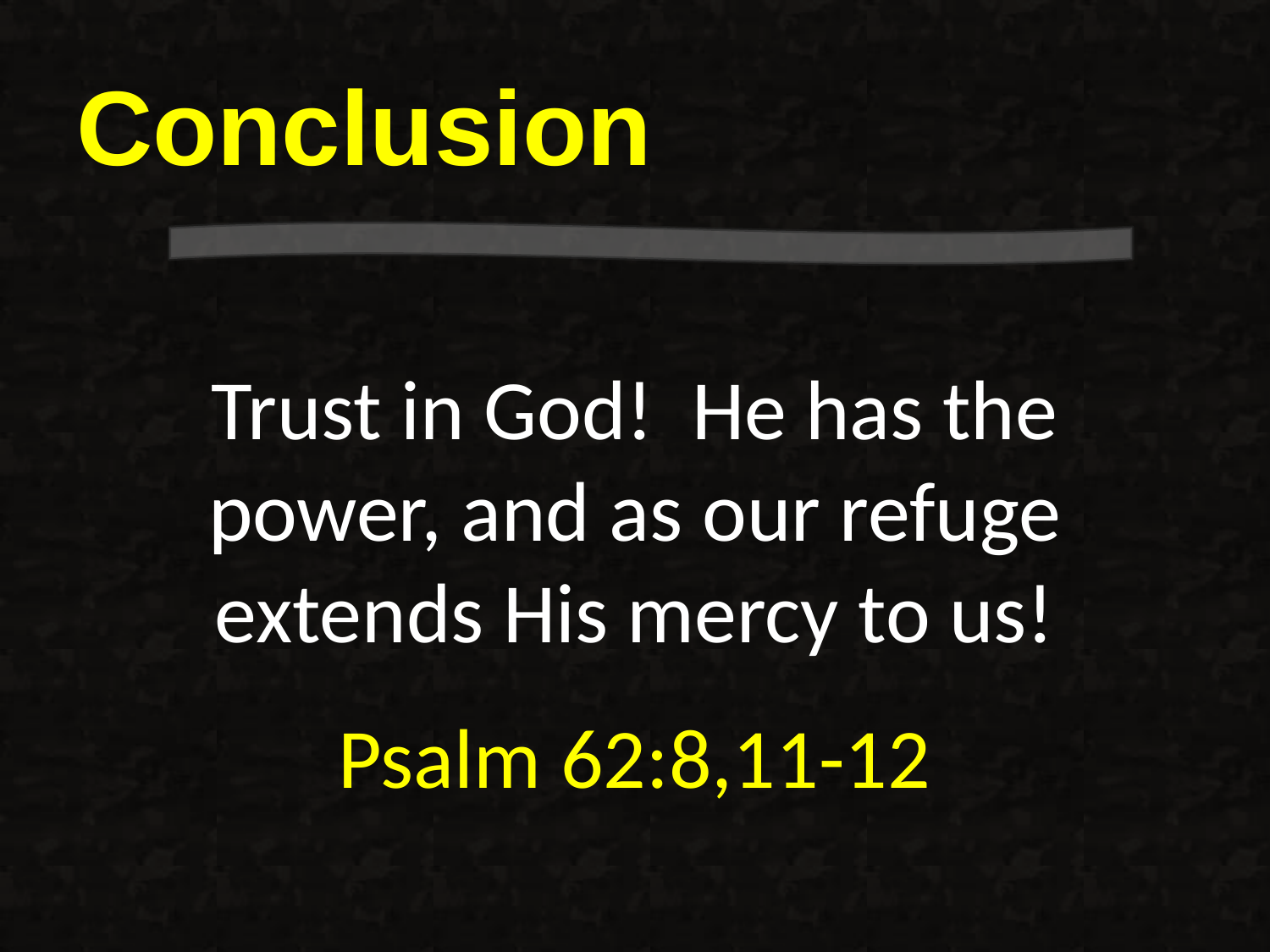

Conclusion

Trust in God!  He has the power, and as our refuge extends His mercy to us!

Psalm 62:8,11-12